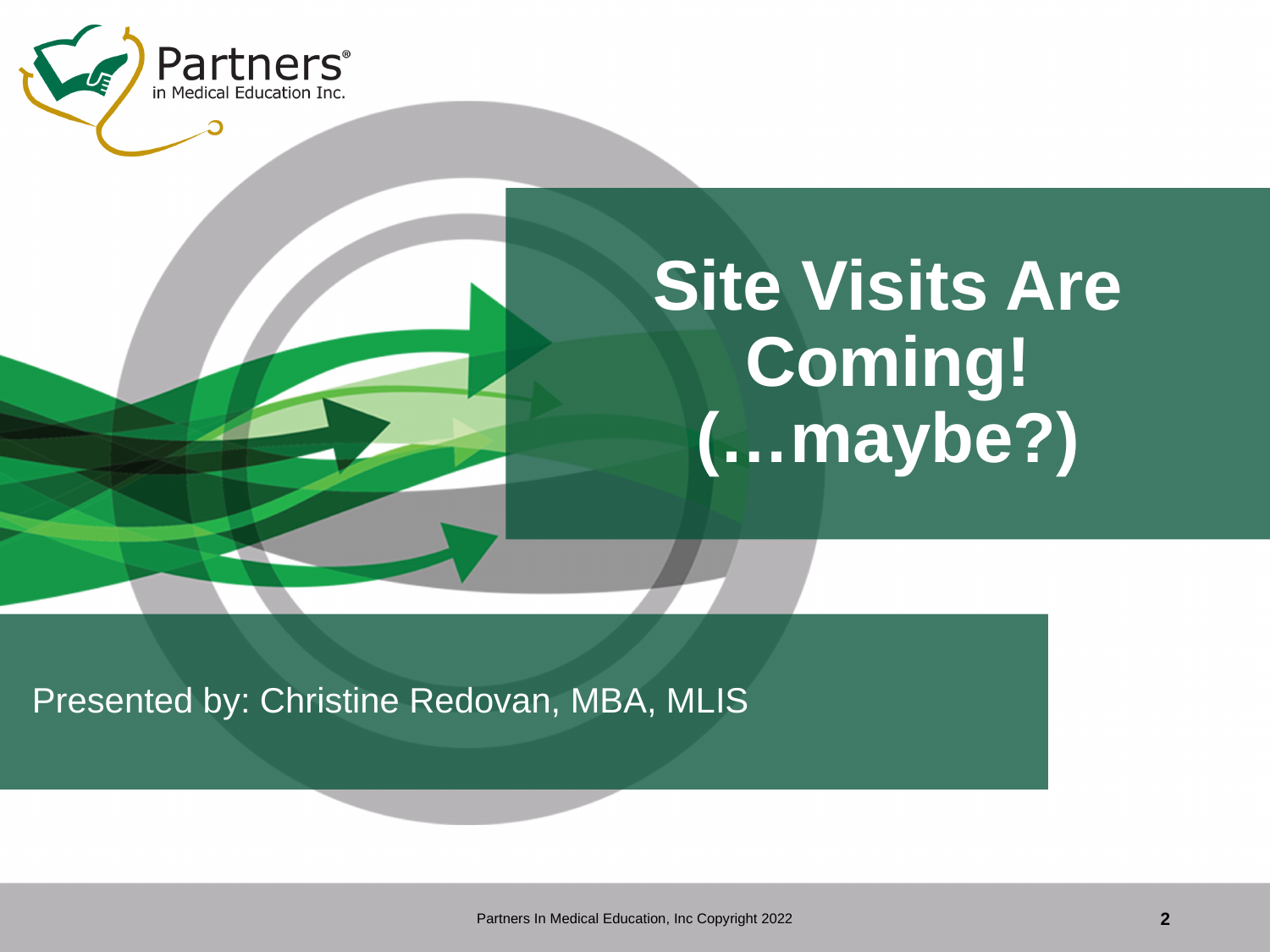

# Site Visits Are Coming! (…maybe?)
Presented by: Christine Redovan, MBA, MLIS
Partners In Medical Education, Inc Copyright 2022
2